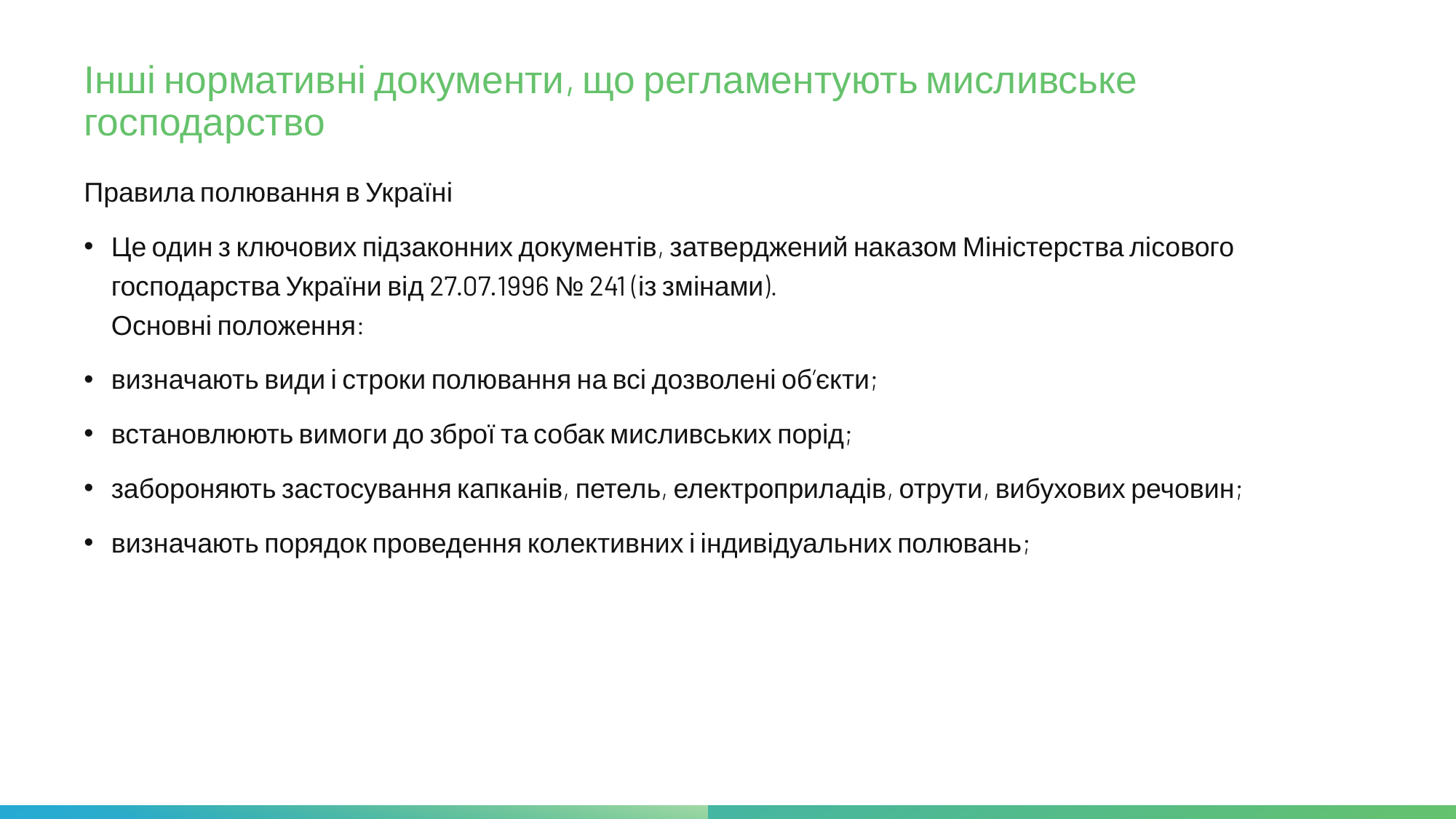

# Інші нормативні документи, що регламентують мисливське господарство
Правила полювання в Україні
Це один з ключових підзаконних документів, затверджений наказом Міністерства лісового господарства України від 27.07.1996 № 241 (із змінами).
Основні положення:
визначають види і строки полювання на всі дозволені об’єкти;
встановлюють вимоги до зброї та собак мисливських порід;
забороняють застосування капканів, петель, електроприладів, отрути, вибухових речовин;
визначають порядок проведення колективних і індивідуальних полювань;